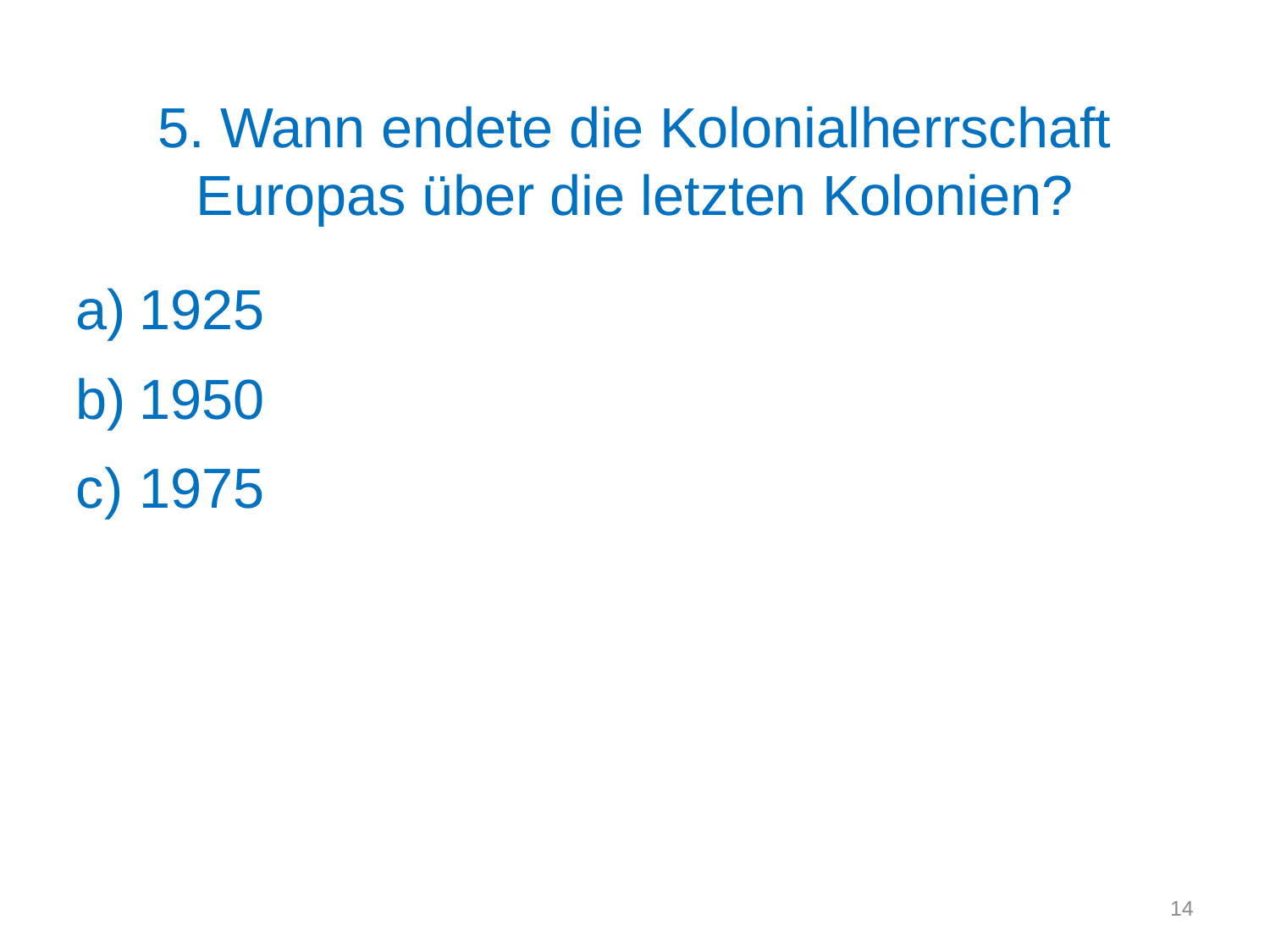

# 5. Wann endete die Kolonialherrschaft Europas über die letzten Kolonien?
1925
1950
1975
14